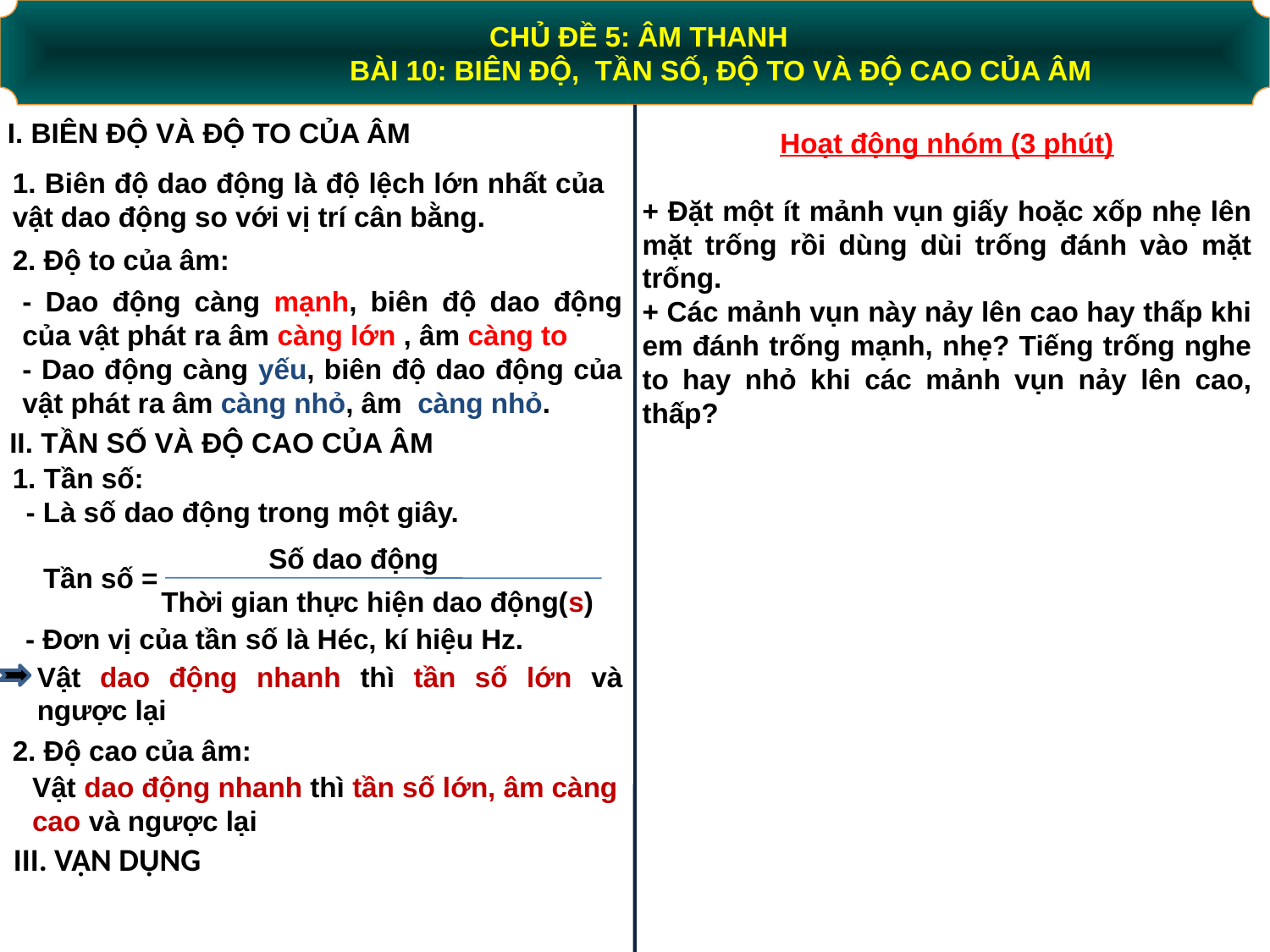

CHỦ ĐỀ 5: ÂM THANH
                      BÀI 10: BIÊN ĐỘ,  TẦN SỐ, ĐỘ TO VÀ ĐỘ CAO CỦA ÂM
I. BIÊN ĐỘ VÀ ĐỘ TO CỦA ÂM
Hoạt động nhóm (3 phút)

+ Đặt một ít mảnh vụn giấy hoặc xốp nhẹ lên mặt trống rồi dùng dùi trống đánh vào mặt trống.
+ Các mảnh vụn này nảy lên cao hay thấp khi em đánh trống mạnh, nhẹ? Tiếng trống nghe to hay nhỏ khi các mảnh vụn nảy lên cao, thấp?
1. Biên độ dao động là độ lệch lớn nhất của   vật dao động so với vị trí cân bằng.
2. Độ to của âm:
- Dao động càng mạnh, biên độ dao động của vật phát ra âm càng lớn , âm càng to
- Dao động càng yếu, biên độ dao động của vật phát ra âm càng nhỏ, âm  càng nhỏ.
II. TẦN SỐ VÀ ĐỘ CAO CỦA ÂM
1. Tần số:
- Là số dao động trong một giây.
Số dao động
Tần số =
Thời gian thực hiện dao động(s)
- Đơn vị của tần số là Héc, kí hiệu Hz.
Vật dao động nhanh thì tần số lớn và ngược lại

2. Độ cao của âm:
Vật dao động nhanh thì tần số lớn, âm càng cao và ngược lại
III. VẬN DỤNG